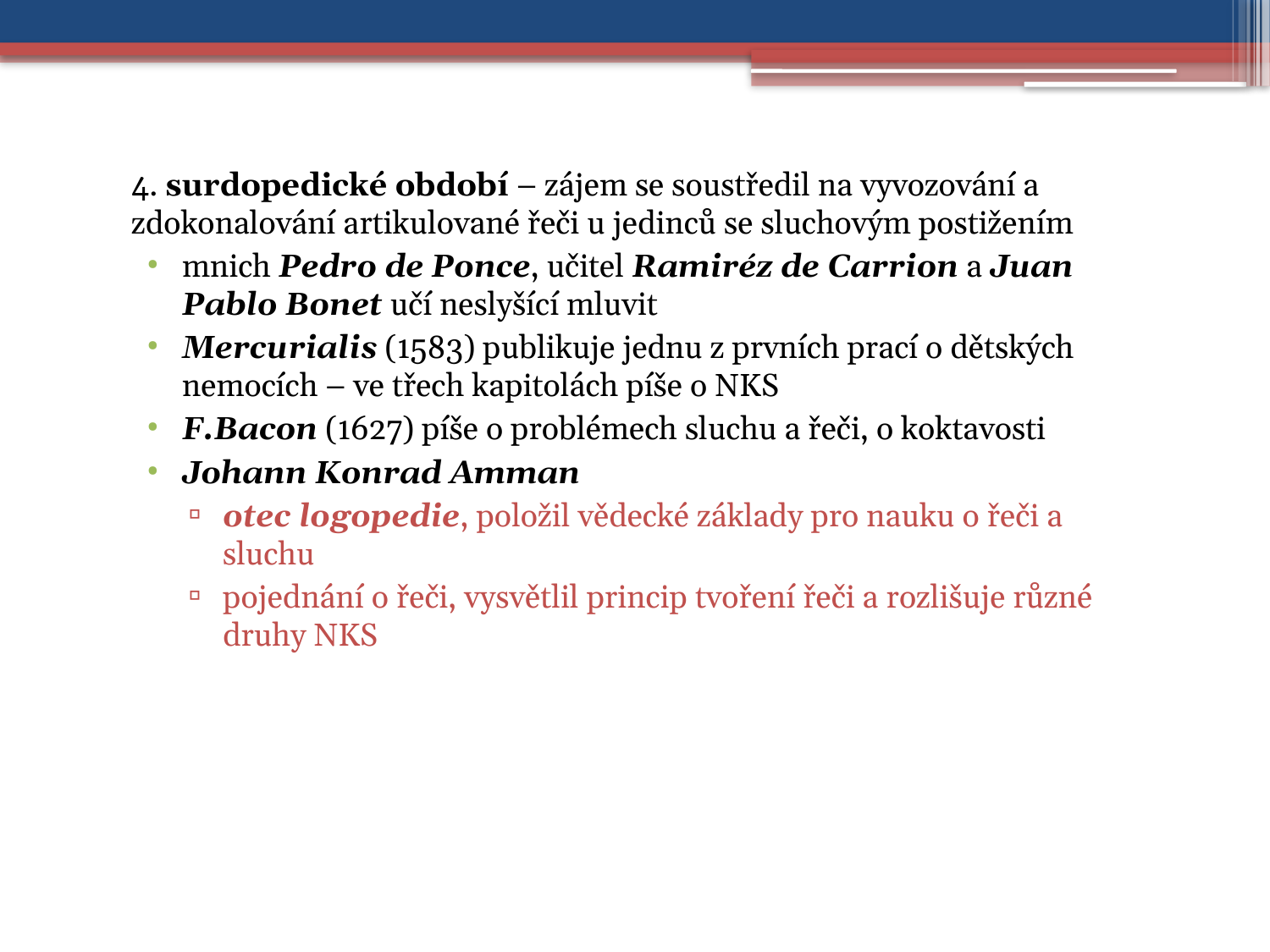

4. surdopedické období – zájem se soustředil na vyvozování a zdokonalování artikulované řeči u jedinců se sluchovým postižením
mnich Pedro de Ponce, učitel Ramiréz de Carrion a Juan Pablo Bonet učí neslyšící mluvit
Mercurialis (1583) publikuje jednu z prvních prací o dětských nemocích – ve třech kapitolách píše o NKS
F.Bacon (1627) píše o problémech sluchu a řeči, o koktavosti
Johann Konrad Amman
otec logopedie, položil vědecké základy pro nauku o řeči a sluchu
pojednání o řeči, vysvětlil princip tvoření řeči a rozlišuje různé druhy NKS